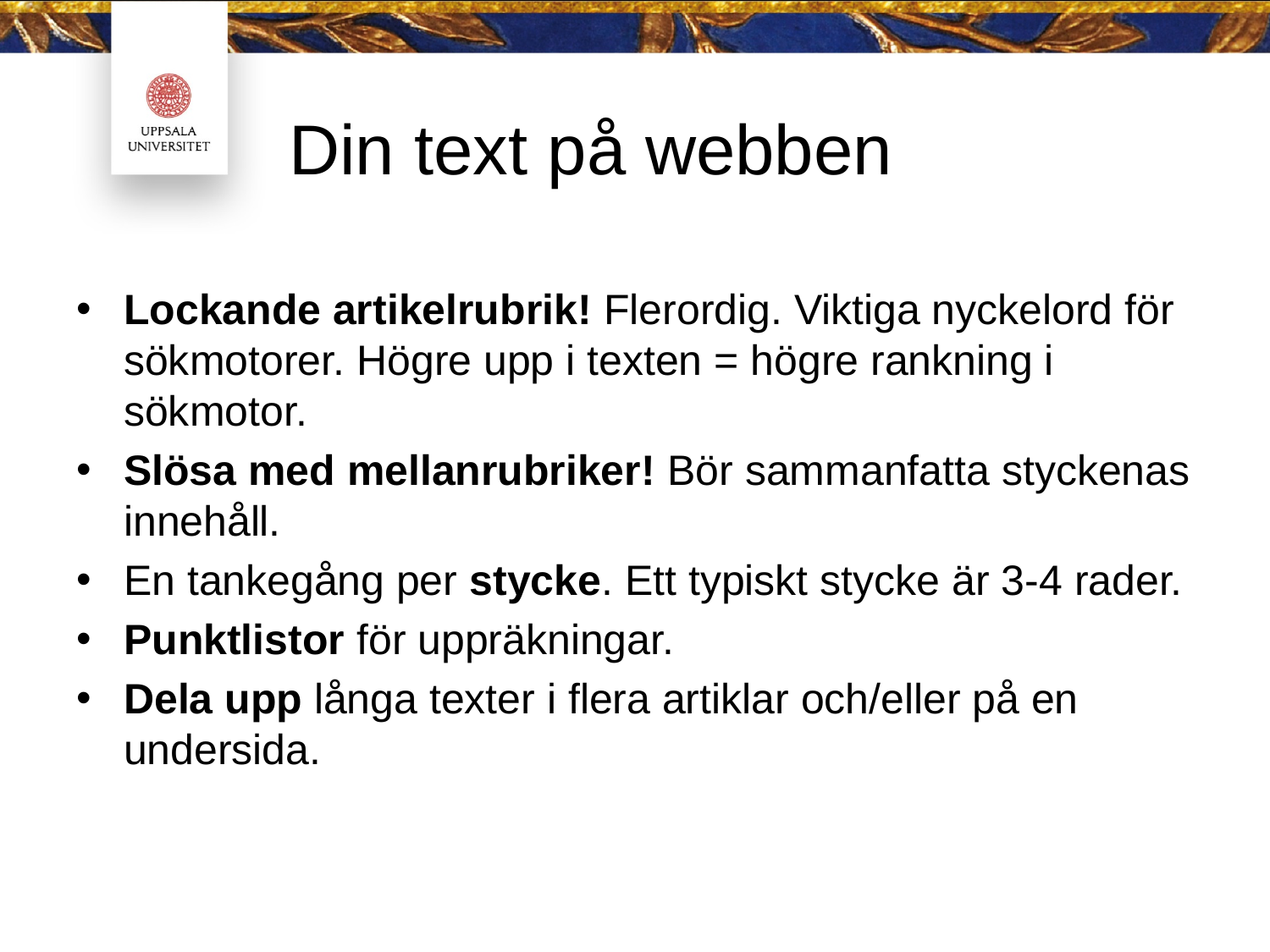

# Din text på webben
Lockande artikelrubrik! Flerordig. Viktiga nyckelord för sökmotorer. Högre upp i texten = högre rankning i sökmotor.
Slösa med mellanrubriker! Bör sammanfatta styckenas innehåll.
En tankegång per stycke. Ett typiskt stycke är 3-4 rader.
Punktlistor för uppräkningar.
Dela upp långa texter i flera artiklar och/eller på en undersida.